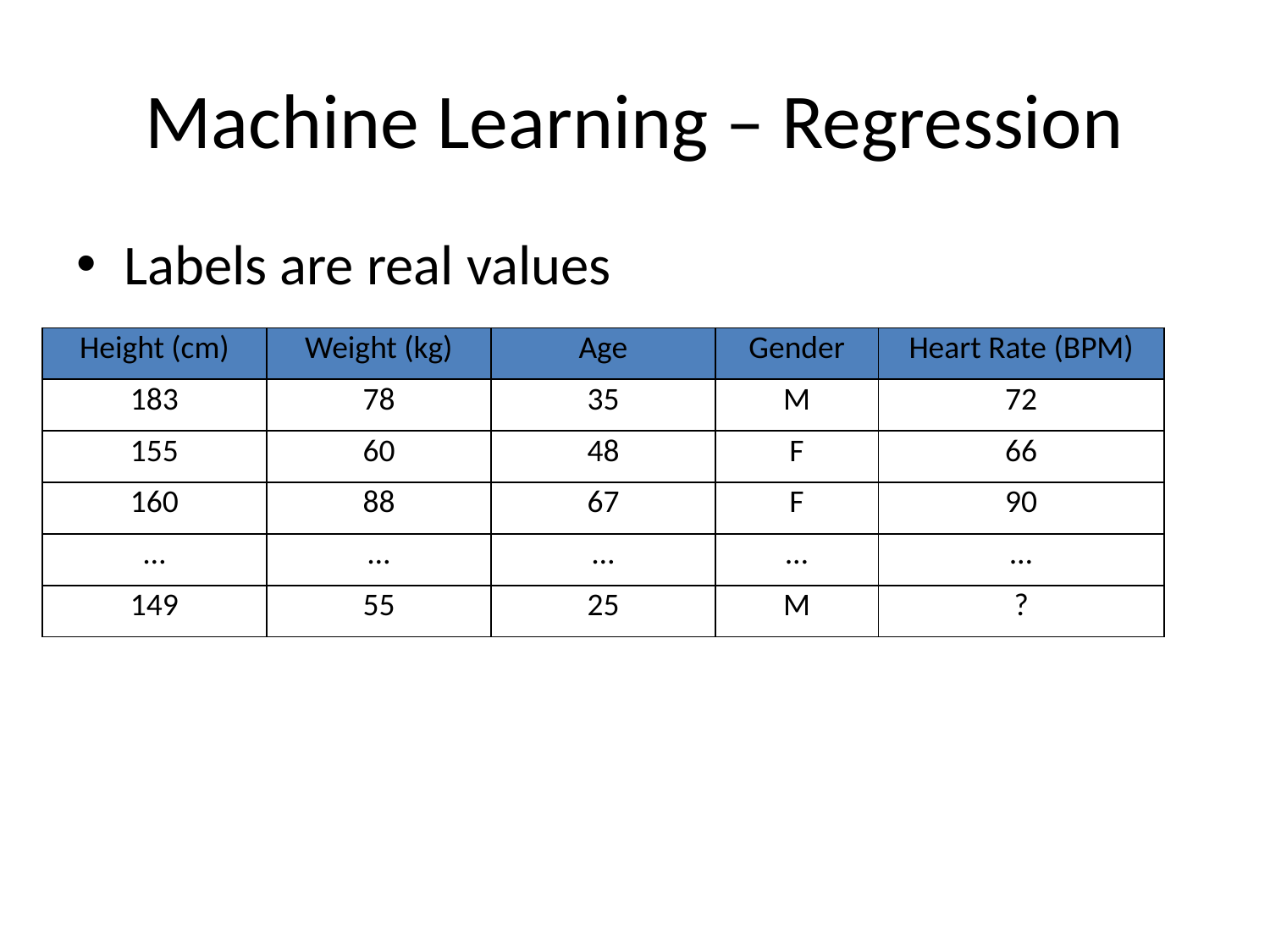

# Machine Learning – Regression
Labels are real values

| Height (cm) | Weight (kg) | Age | Gender | Heart Rate (BPM) |
| --- | --- | --- | --- | --- |
| 183 | 78 | 35 | M | 72 |
| 155 | 60 | 48 | F | 66 |
| 160 | 88 | 67 | F | 90 |
| … | … | … | … | … |
| 149 | 55 | 25 | M | ? |